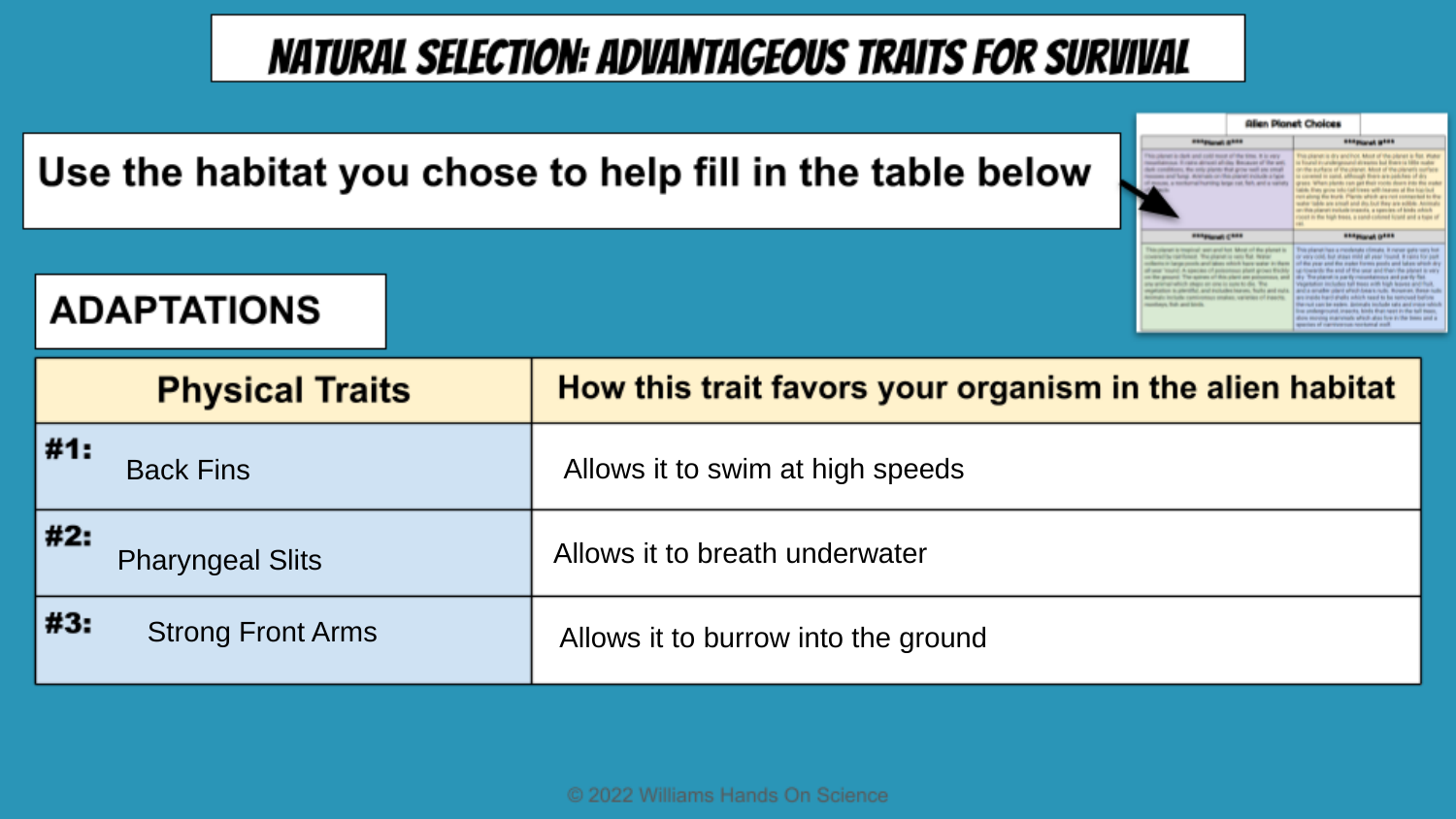

Allows it to swim at high speeds
Back Fins
Allows it to breath underwater
Pharyngeal Slits
Strong Front Arms
Allows it to burrow into the ground